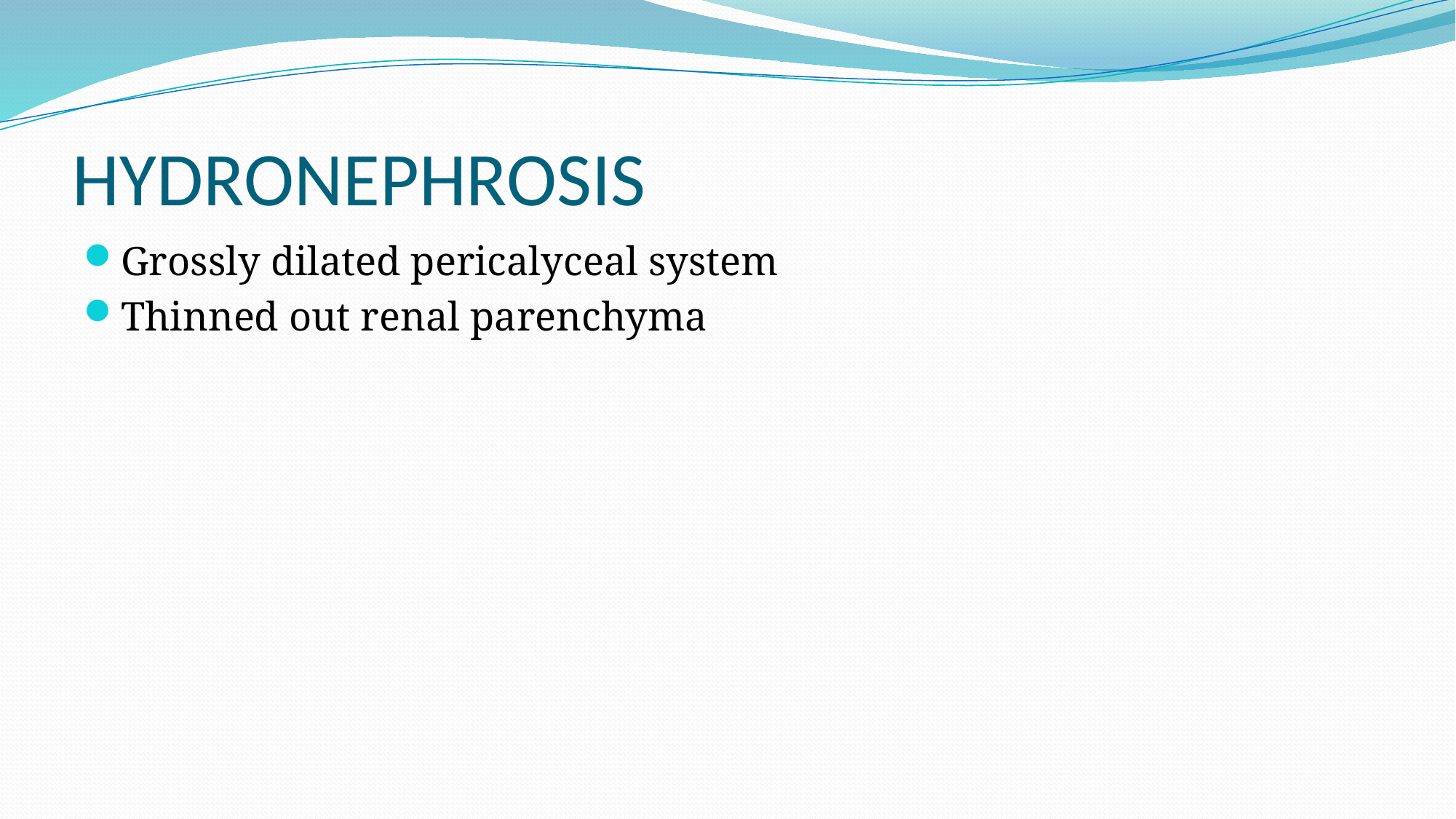

# HYDRONEPHROSIS
Grossly dilated pericalyceal system
Thinned out renal parenchyma